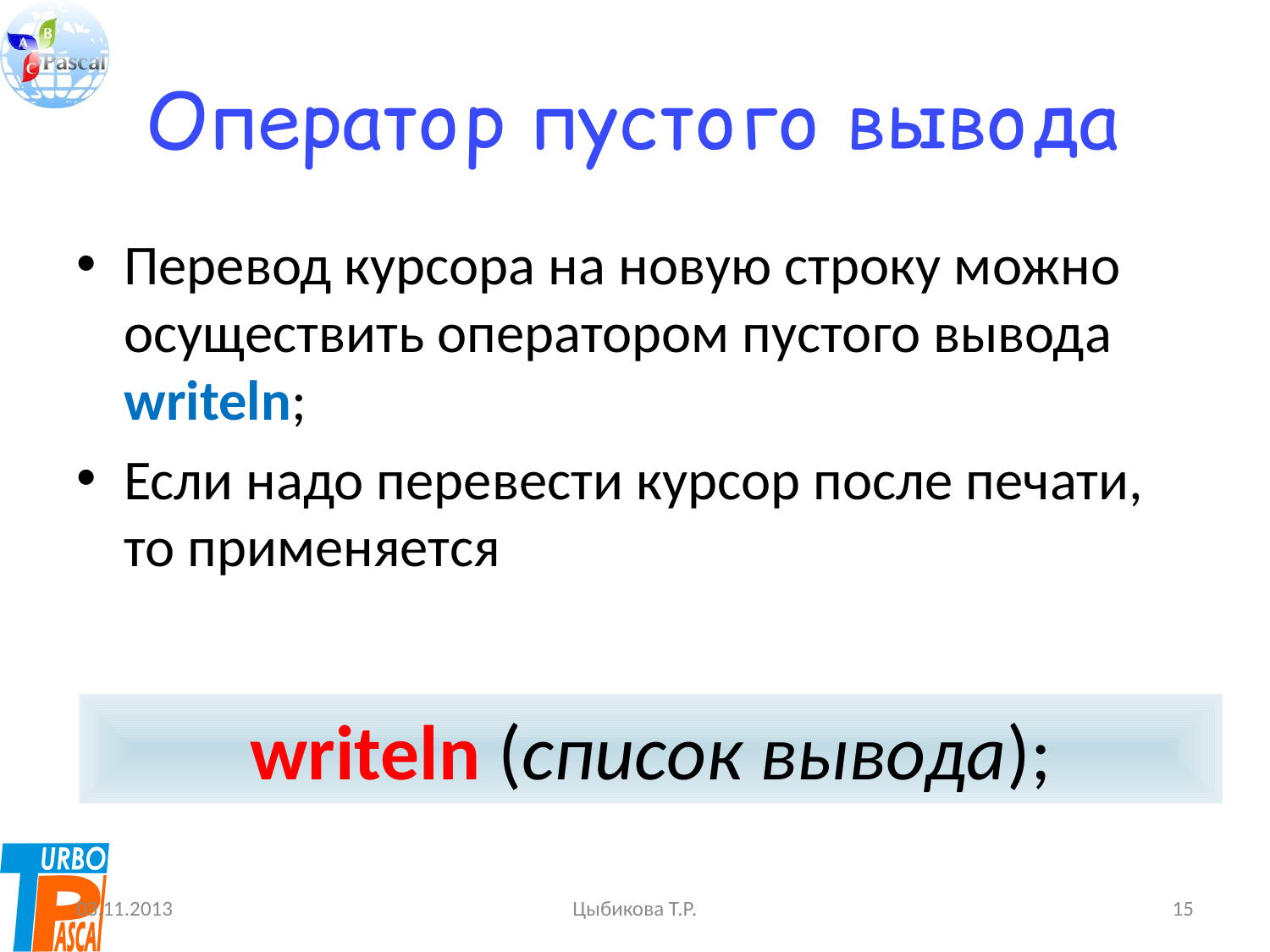

# Оператор пустого вывода
Перевод курсора на новую строку можно осуществить оператором пустого вывода writeln;
Если надо перевести курсор после печати, то применяется

writeln (список вывода);
03.11.2013
Цыбикова Т.Р.
15